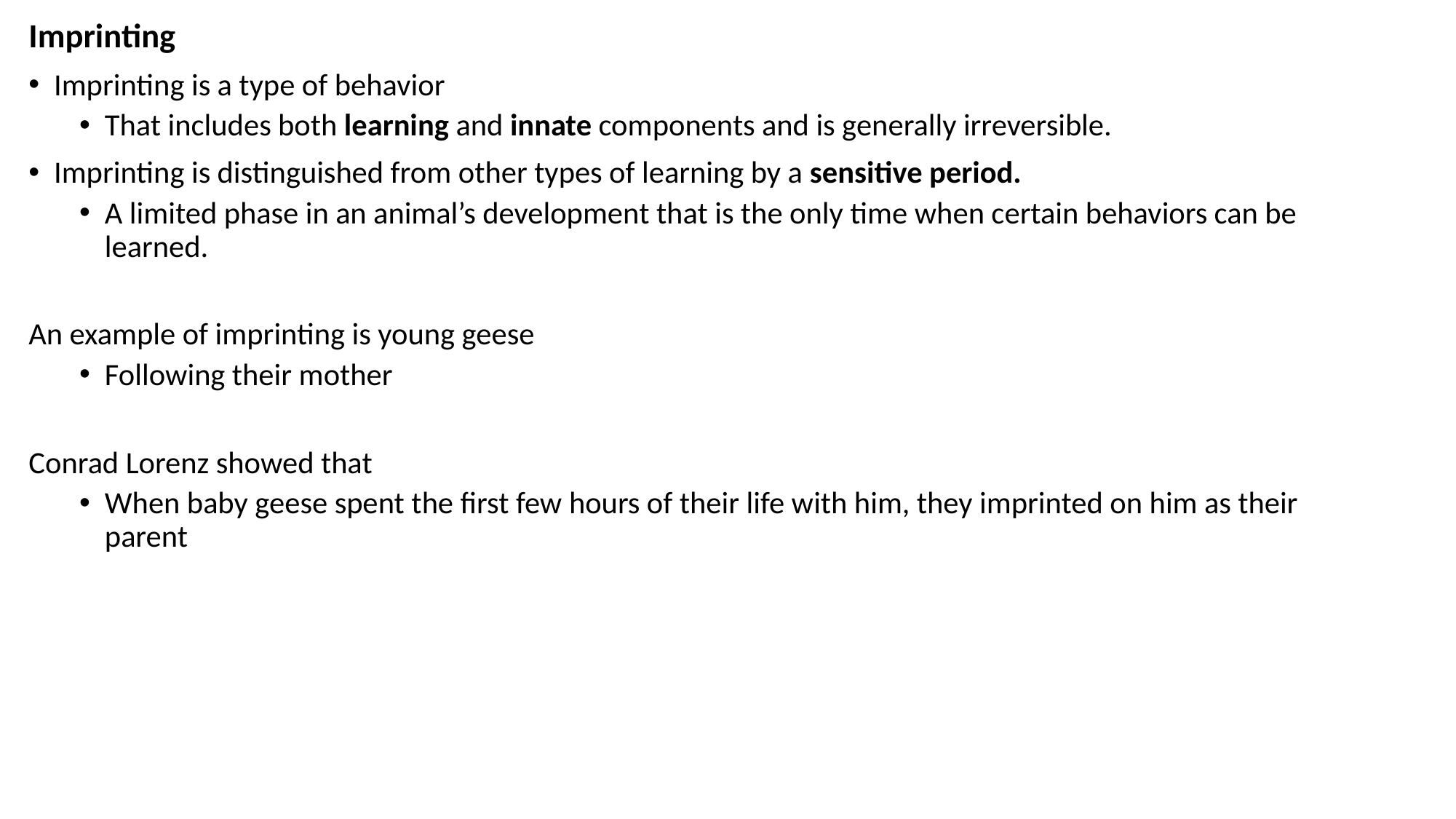

Imprinting
Imprinting is a type of behavior
That includes both learning and innate components and is generally irreversible.
Imprinting is distinguished from other types of learning by a sensitive period.
A limited phase in an animal’s development that is the only time when certain behaviors can be learned.

An example of imprinting is young geese
Following their mother

Conrad Lorenz showed that
When baby geese spent the first few hours of their life with him, they imprinted on him as their parent